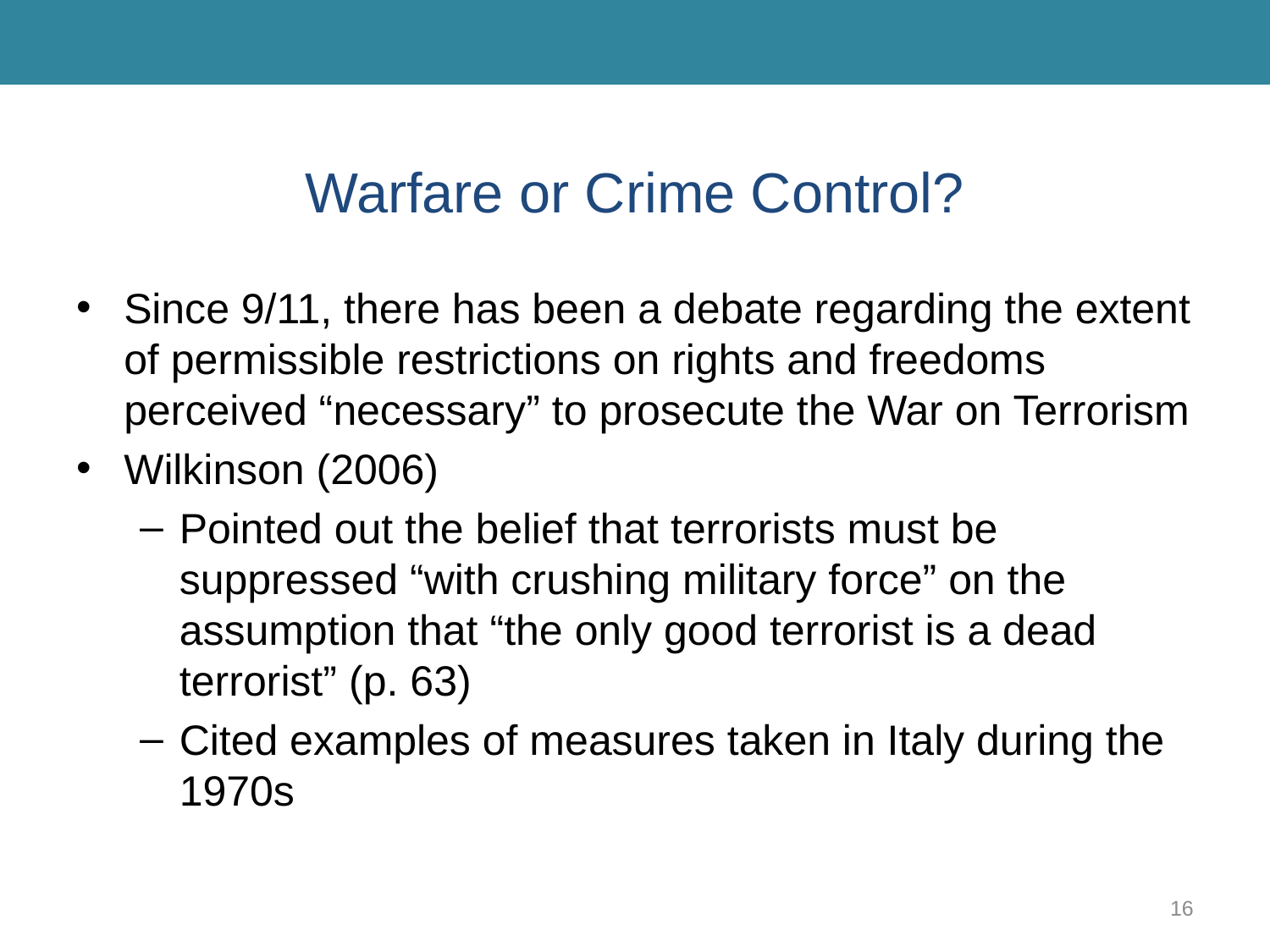

# Warfare or Crime Control?
Since 9/11, there has been a debate regarding the extent of permissible restrictions on rights and freedoms perceived “necessary” to prosecute the War on Terrorism
Wilkinson (2006)
Pointed out the belief that terrorists must be suppressed “with crushing military force” on the assumption that “the only good terrorist is a dead terrorist” (p. 63)
Cited examples of measures taken in Italy during the 1970s
16